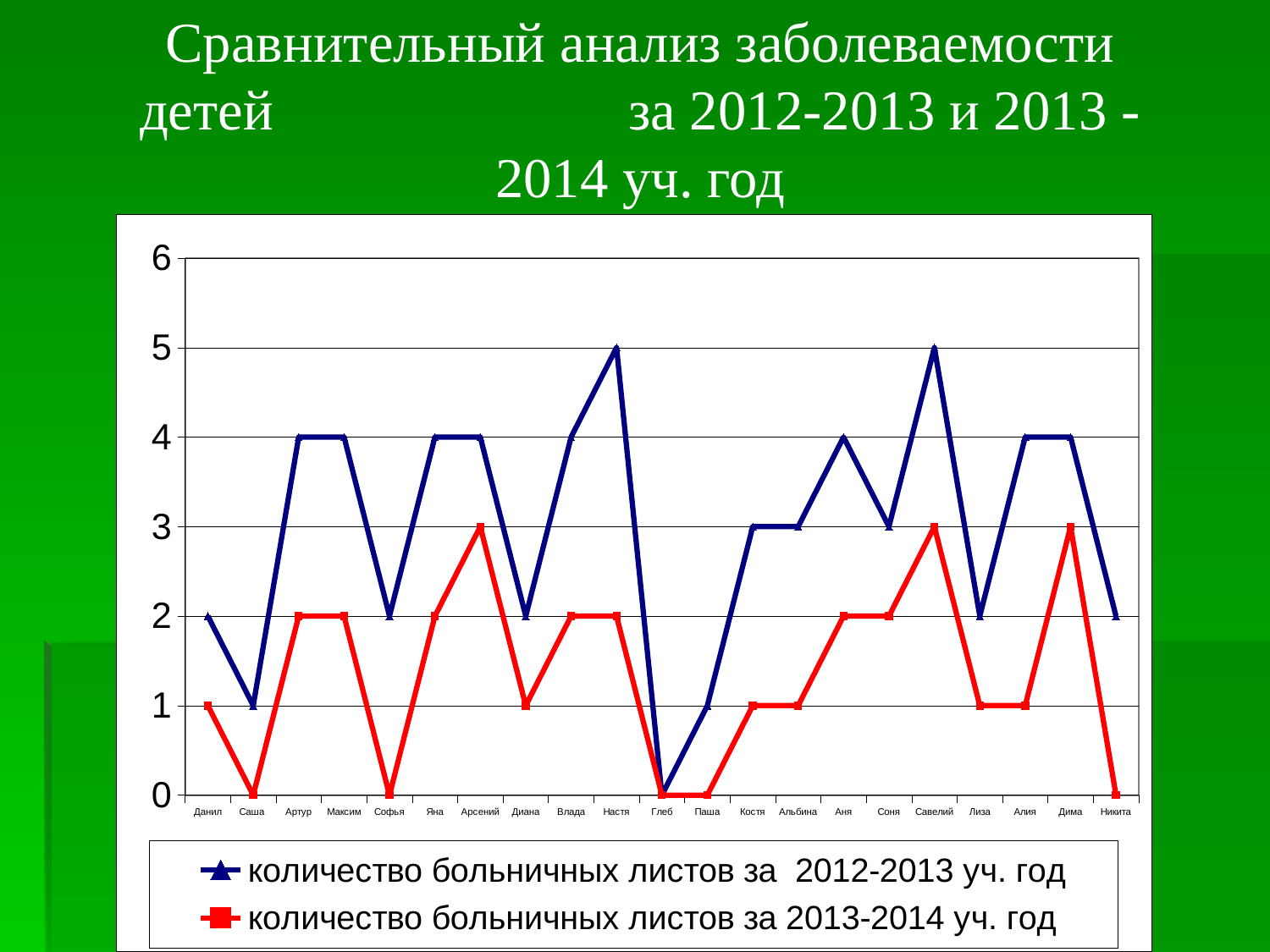

Сравнительный анализ заболеваемости детей                         за 2012-2013 и 2013 -2014 уч. год
Количество детей, заболевших гриппом, ОРВИ

### Chart

| Category | количество больничных листов за  2012-2013 уч. год | количество больничных листов за 2013-2014 уч. год |
|---|---|---|
| Данил | 2.0 | 1.0 |
| Саша  | 1.0 | 0.0 |
| Артур | 4.0 | 2.0 |
| Максим | 4.0 | 2.0 |
| Софья | 2.0 | 0.0 |
| Яна | 4.0 | 2.0 |
| Арсений | 4.0 | 3.0 |
| Диана | 2.0 | 1.0 |
| Влада | 4.0 | 2.0 |
| Настя | 5.0 | 2.0 |
| Глеб | 0.0 | 0.0 |
| Паша | 1.0 | 0.0 |
| Костя | 3.0 | 1.0 |
| Альбина | 3.0 | 1.0 |
| Аня | 4.0 | 2.0 |
| Соня | 3.0 | 2.0 |
| Савелий | 5.0 | 3.0 |
| Лиза | 2.0 | 1.0 |
| Алия | 4.0 | 1.0 |
| Дима | 4.0 | 3.0 |
| Никита | 2.0 | 0.0 |